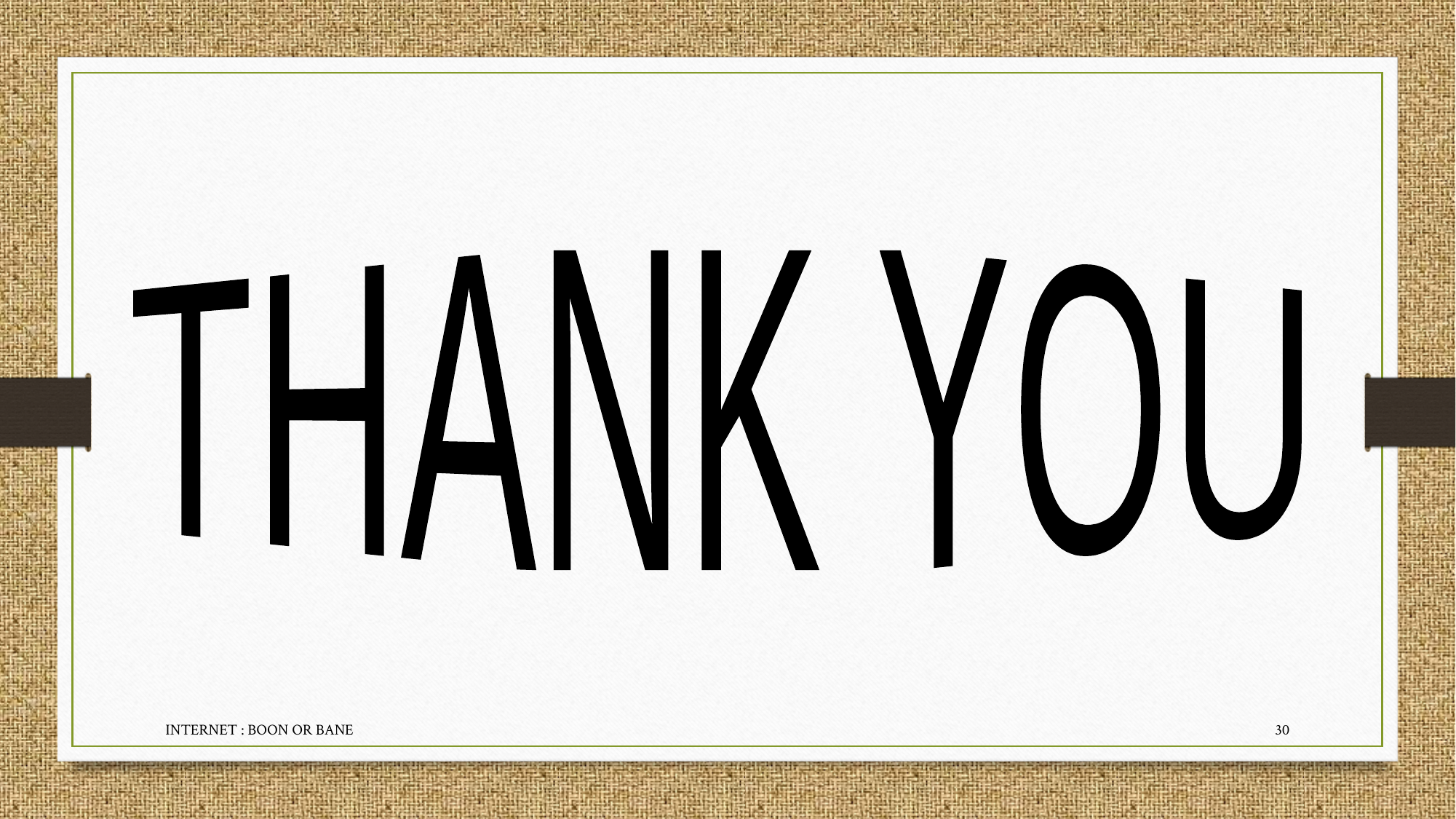

THANK YOU
INTERNET : BOON OR BANE
30